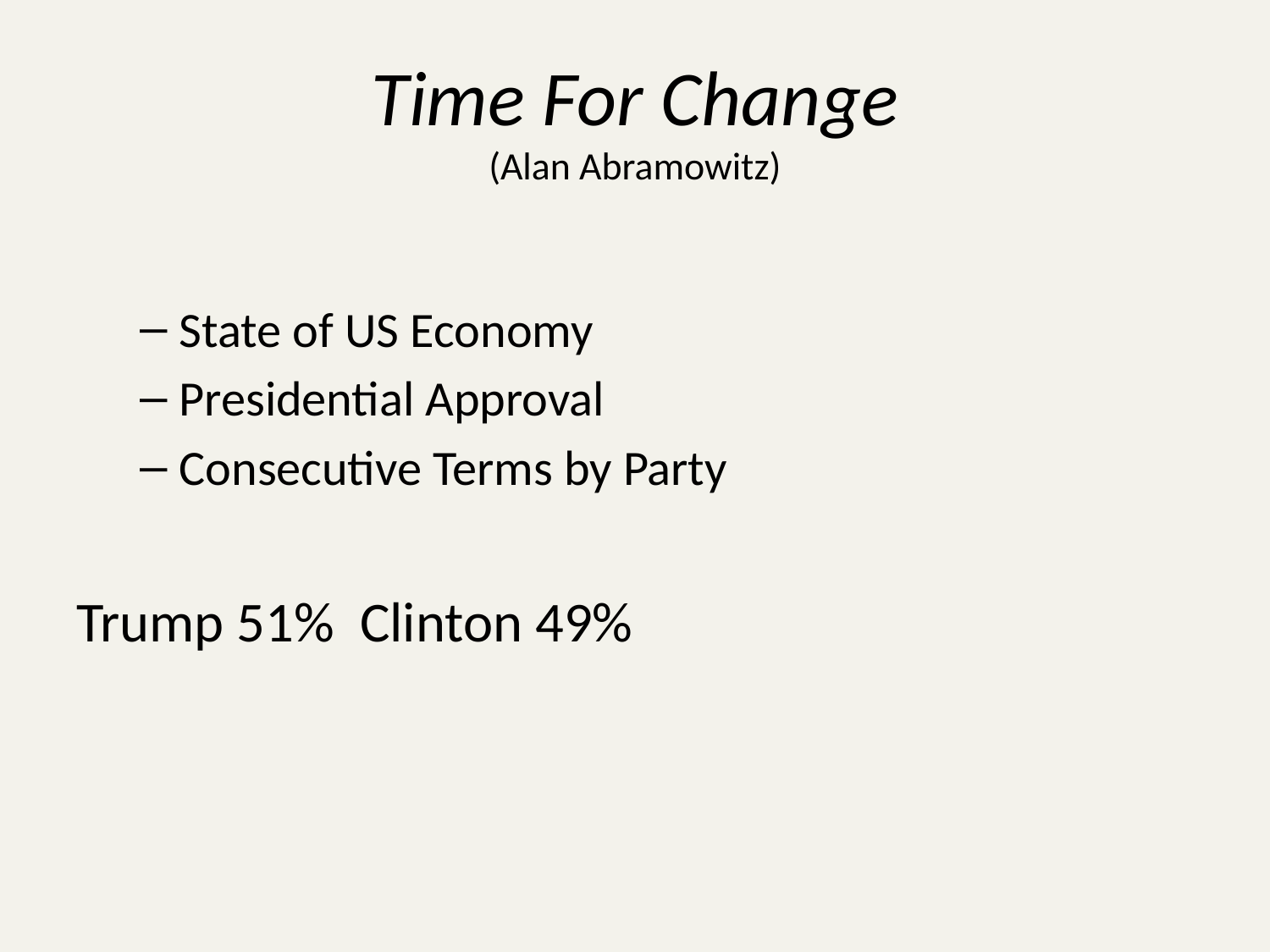

# Time For Change (Alan Abramowitz)

State of US Economy
Presidential Approval
Consecutive Terms by Party

Trump 51%  Clinton 49%